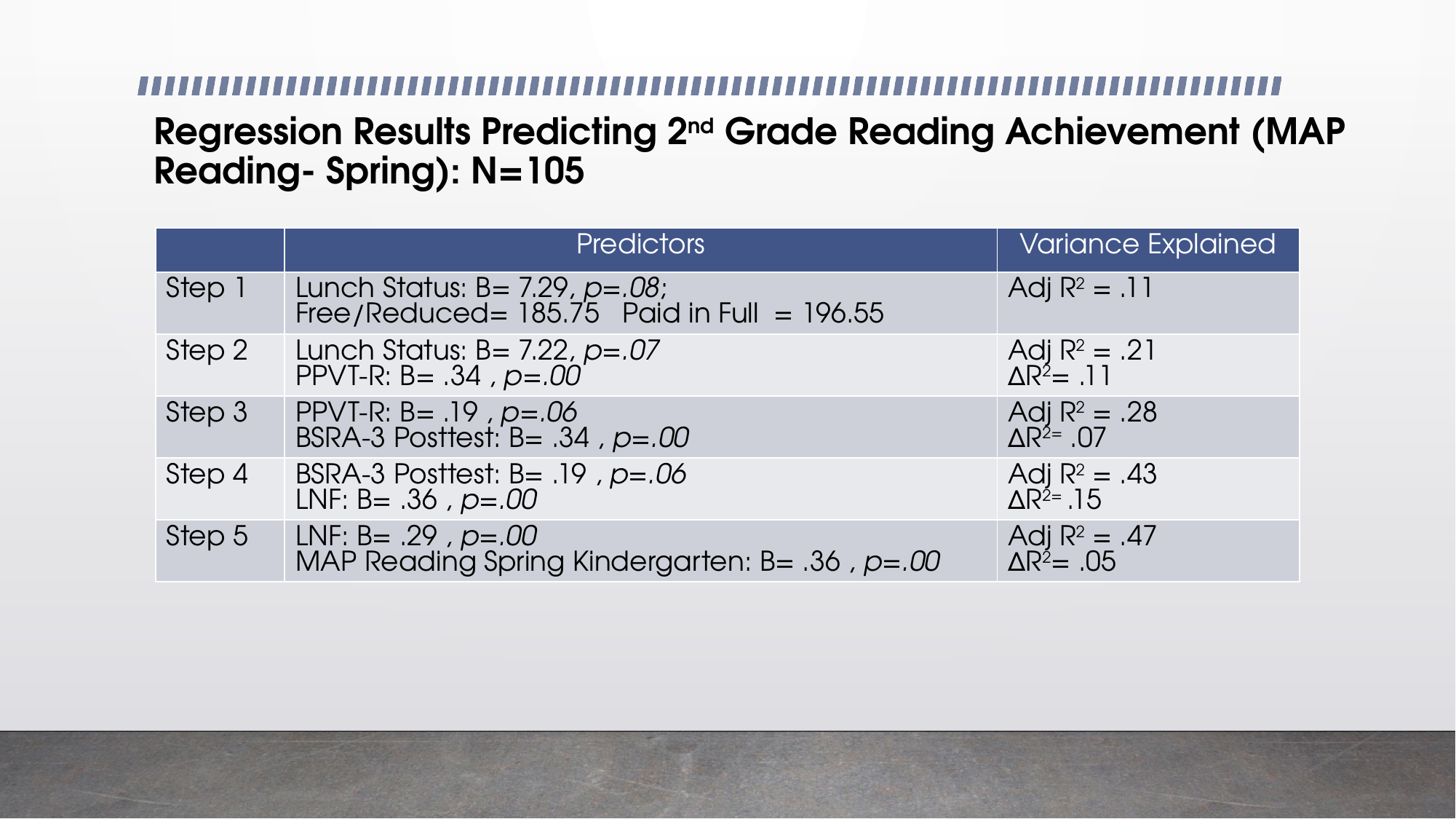

# Regression Results Predicting 2nd Grade Reading Achievement (MAP Reading- Spring): N=105
|  | Predictors | Variance Explained |
| --- | --- | --- |
| Step 1 | Lunch Status: B= 7.29, p=.08; Free/Reduced= 185.75 Paid in Full = 196.55 | Adj R2 = .11 |
| Step 2 | Lunch Status: B= 7.22, p=.07 PPVT-R: B= .34 , p=.00 | Adj R2 = .21 ΔR2= .11 |
| Step 3 | PPVT-R: B= .19 , p=.06 BSRA-3 Posttest: B= .34 , p=.00 | Adj R2 = .28 ΔR2= .07 |
| Step 4 | BSRA-3 Posttest: B= .19 , p=.06 LNF: B= .36 , p=.00 | Adj R2 = .43 ΔR2= .15 |
| Step 5 | LNF: B= .29 , p=.00 MAP Reading Spring Kindergarten: B= .36 , p=.00 | Adj R2 = .47 ΔR2= .05 |